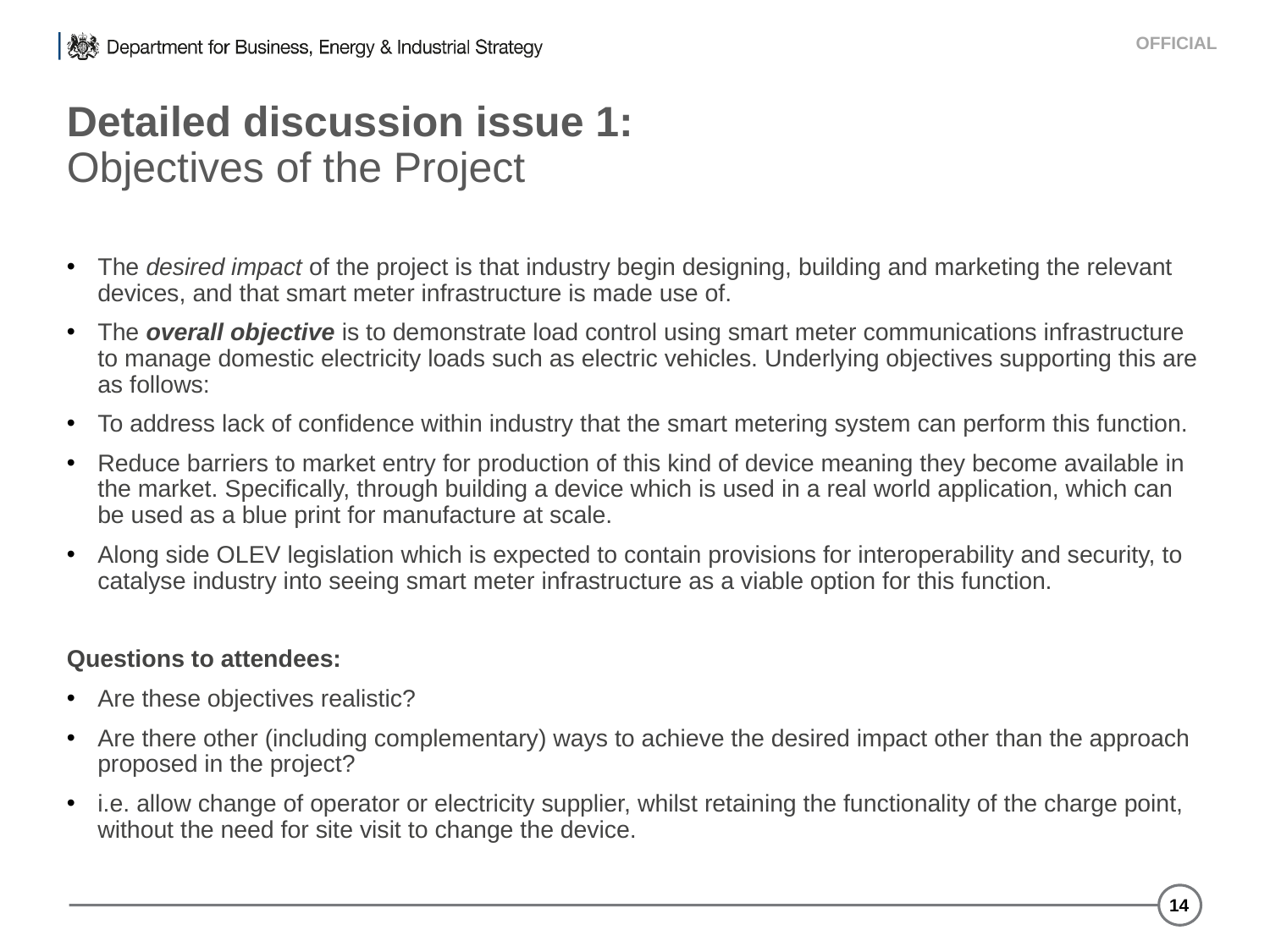

# Detailed discussion issue 1: Objectives of the Project

The desired impact of the project is that industry begin designing, building and marketing the relevant devices, and that smart meter infrastructure is made use of.
The overall objective is to demonstrate load control using smart meter communications infrastructure to manage domestic electricity loads such as electric vehicles. Underlying objectives supporting this are as follows:
To address lack of confidence within industry that the smart metering system can perform this function.
Reduce barriers to market entry for production of this kind of device meaning they become available in the market. Specifically, through building a device which is used in a real world application, which can be used as a blue print for manufacture at scale.
Along side OLEV legislation which is expected to contain provisions for interoperability and security, to catalyse industry into seeing smart meter infrastructure as a viable option for this function.

Questions to attendees:
Are these objectives realistic?
Are there other (including complementary) ways to achieve the desired impact other than the approach proposed in the project?
i.e. allow change of operator or electricity supplier, whilst retaining the functionality of the charge point, without the need for site visit to change the device.

14